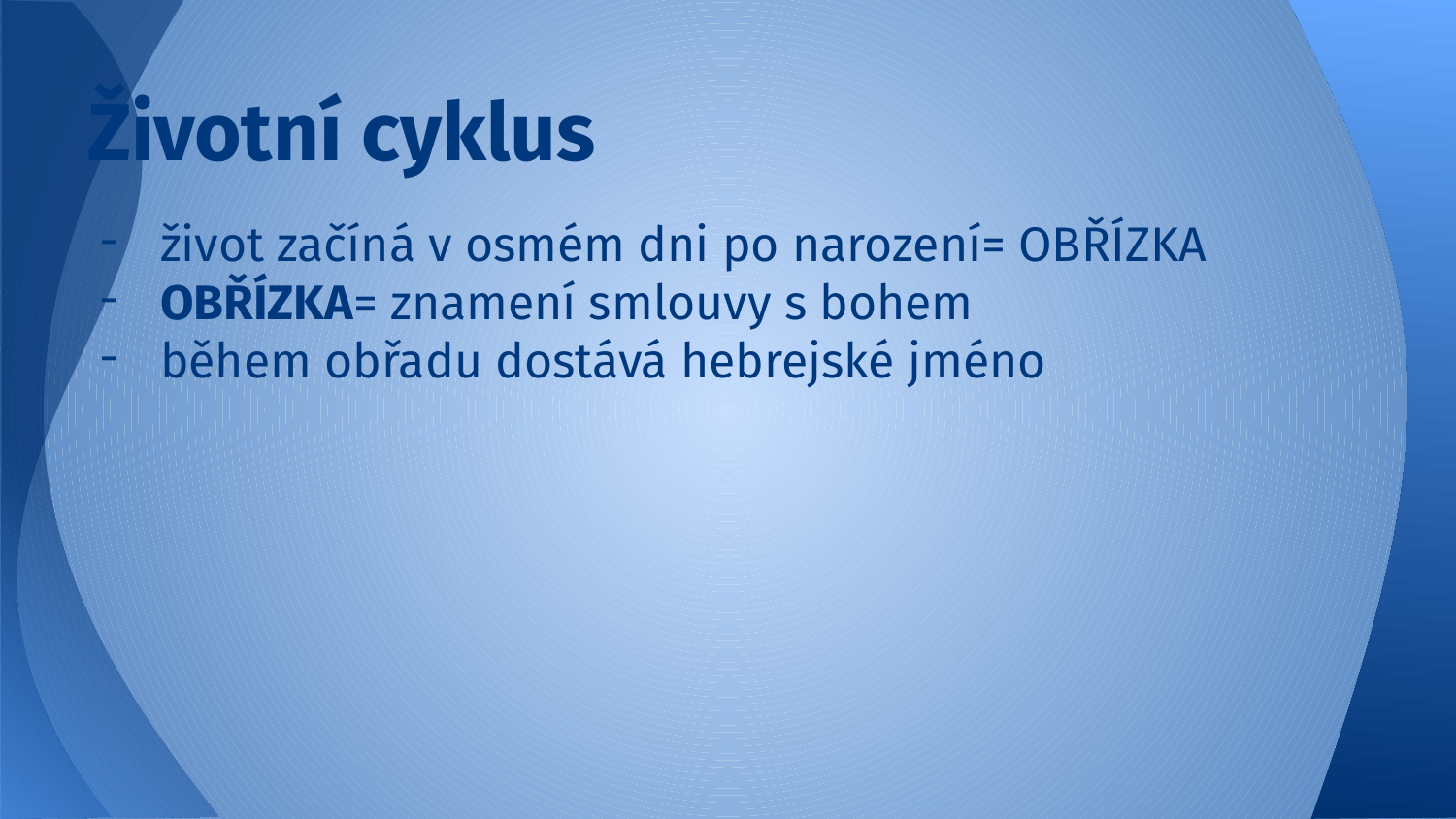

# Životní cyklus
život začíná v osmém dni po narození= OBŘÍZKA
OBŘÍZKA= znamení smlouvy s bohem
během obřadu dostává hebrejské jméno